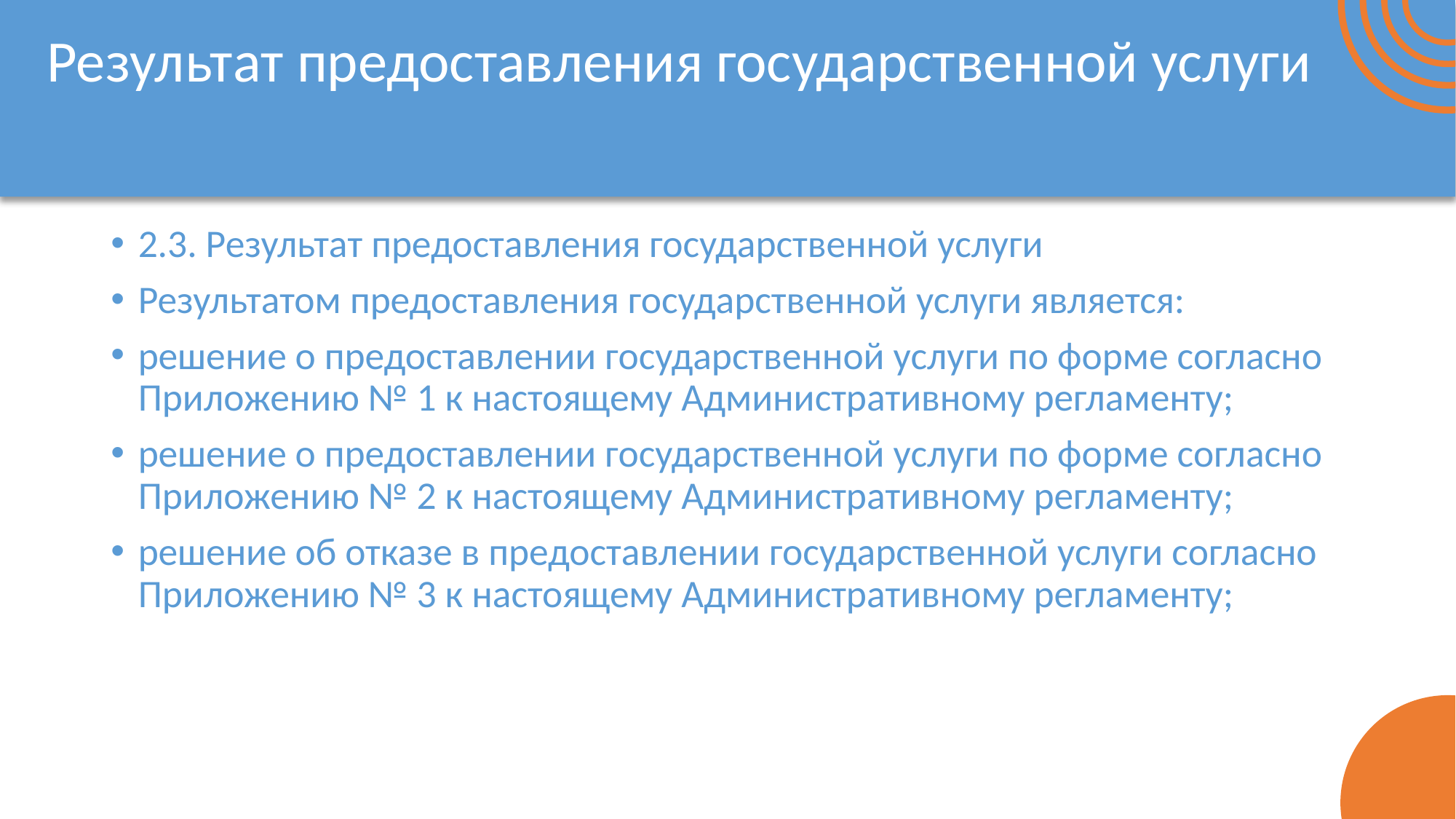

# Результат предоставления государственной услуги
2.3. Результат предоставления государственной услуги
Результатом предоставления государственной услуги является:
решение о предоставлении государственной услуги по форме согласно Приложению № 1 к настоящему Административному регламенту;
решение о предоставлении государственной услуги по форме согласно Приложению № 2 к настоящему Административному регламенту;
решение об отказе в предоставлении государственной услуги согласно Приложению № 3 к настоящему Административному регламенту;